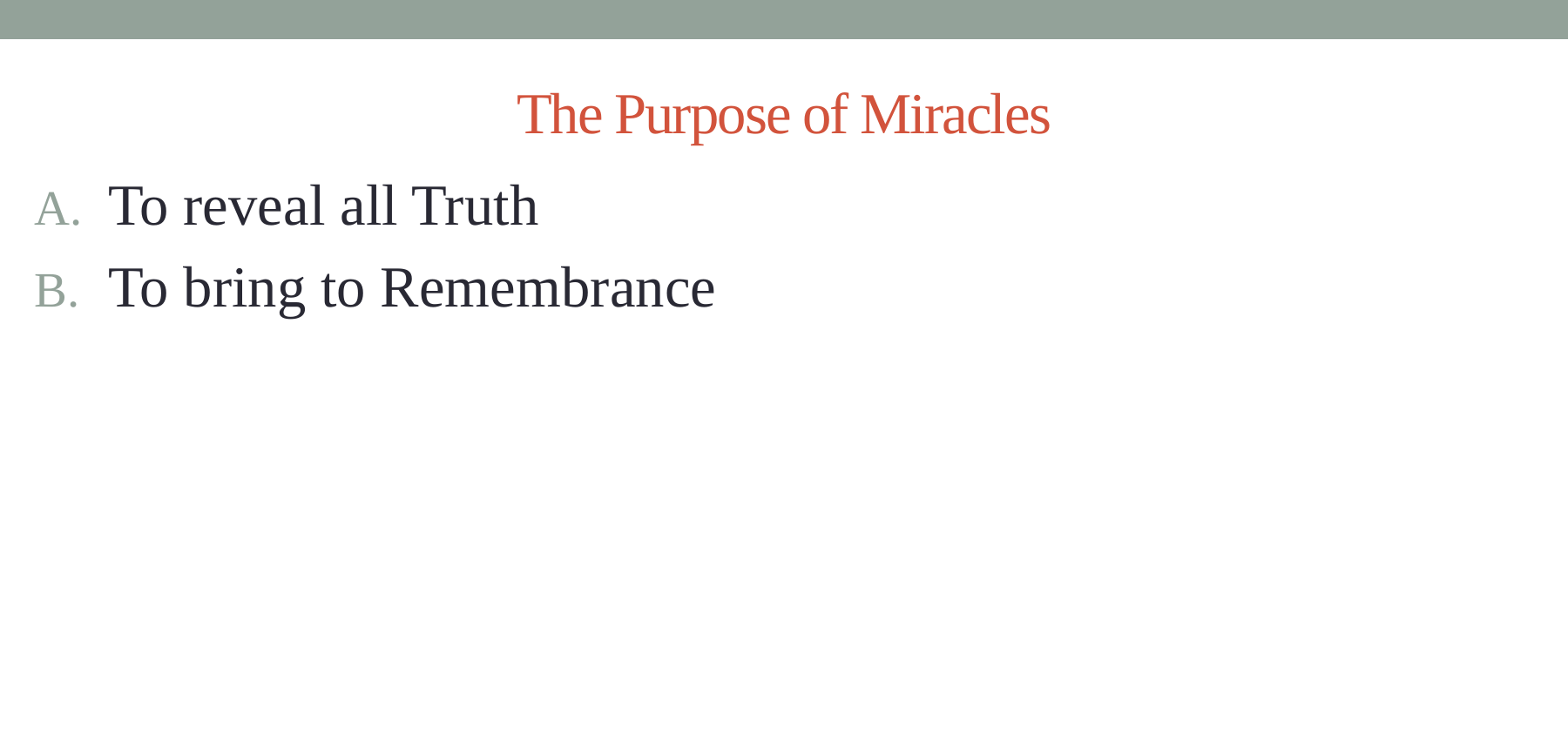

# The Purpose of Miracles
To reveal all Truth
To bring to Remembrance